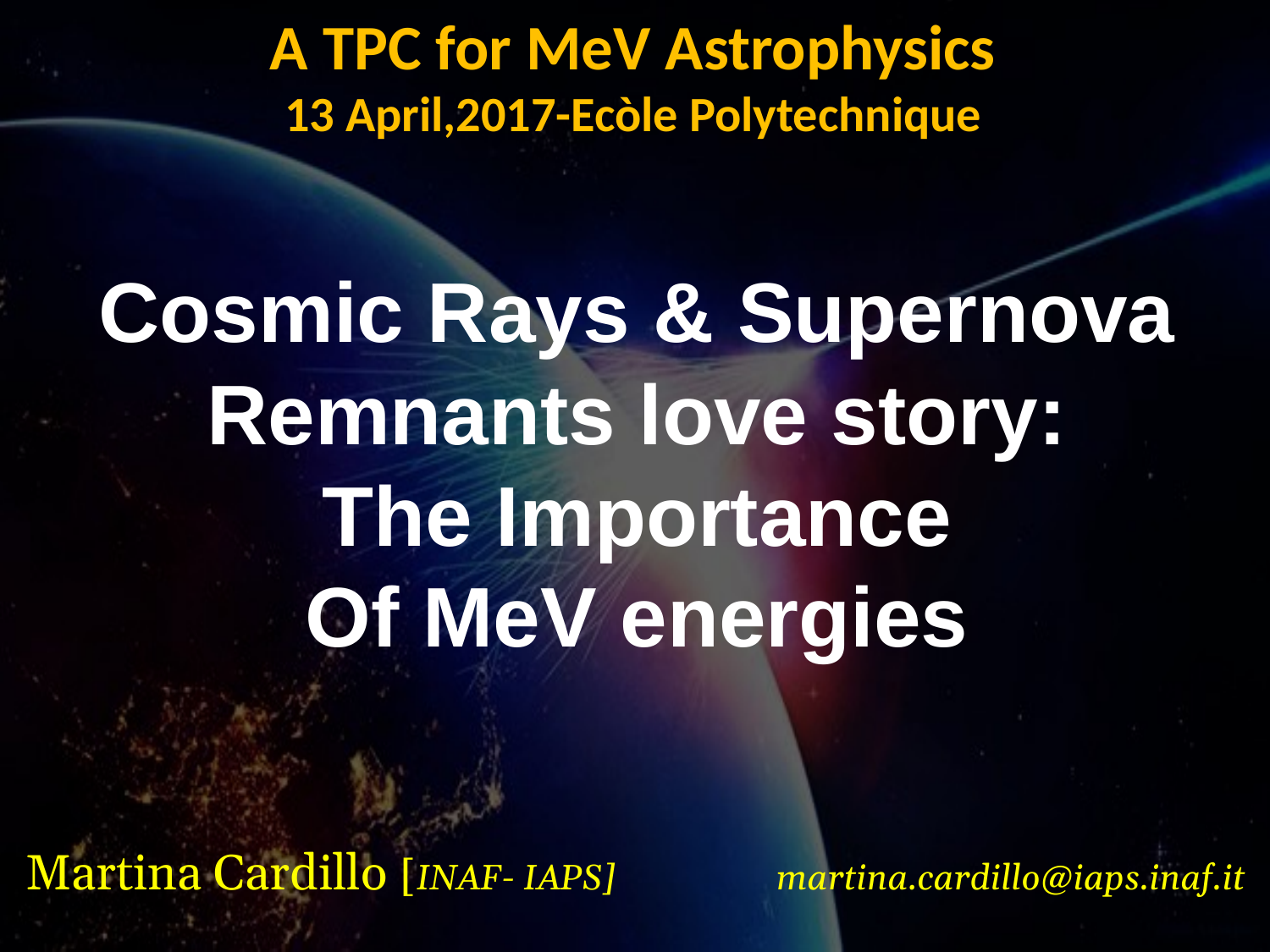

A TPC for MeV Astrophysics
13 April,2017-Ecòle Polytechnique
Cosmic Rays & Supernova Remnants love story:
The Importance
Of MeV energies
 Martina Cardillo [INAF- IAPS]                   martina.cardillo@iaps.inaf.it